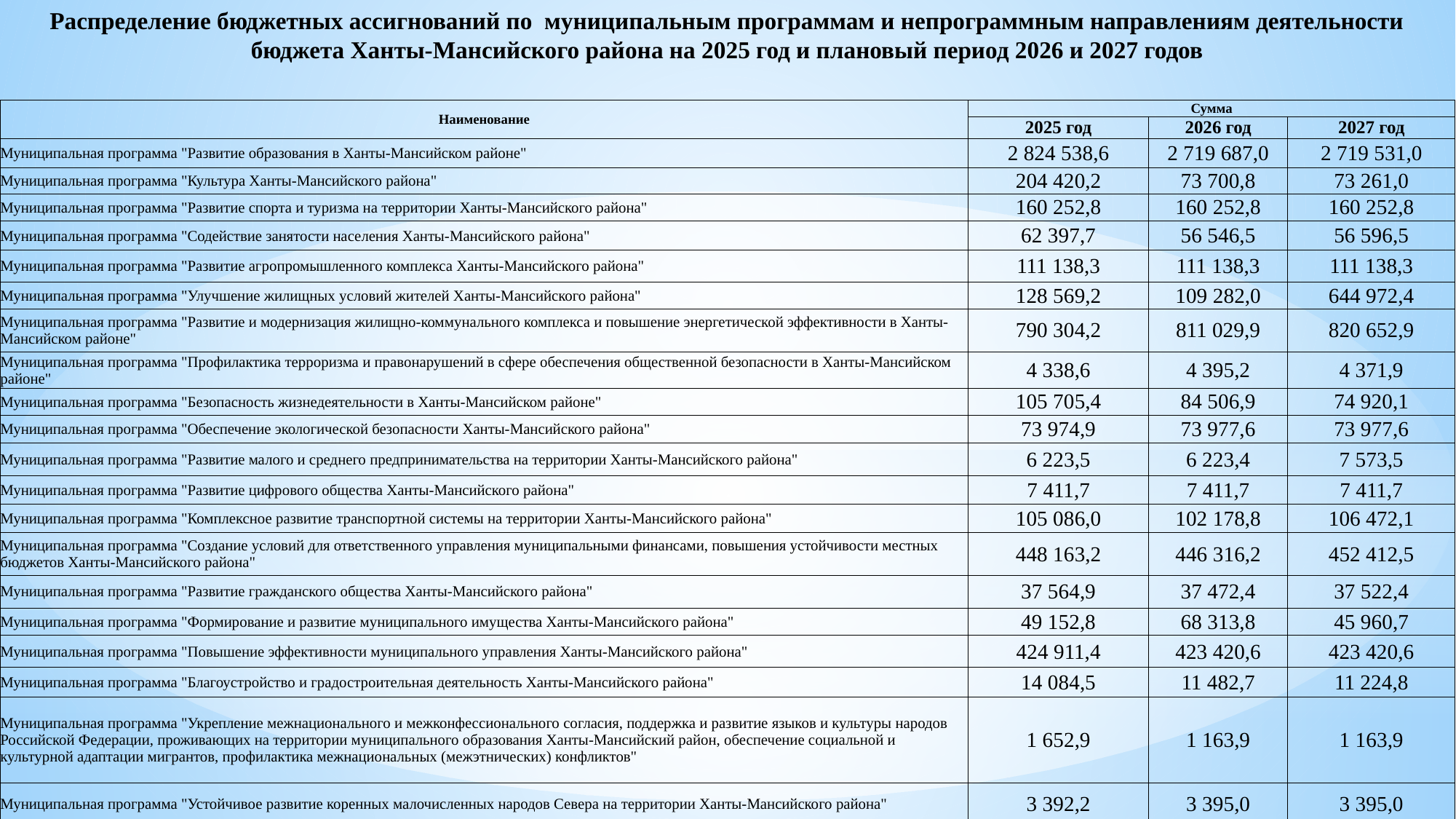

Распределение бюджетных ассигнований по  муниципальным программам и непрограммным направлениям деятельности бюджета Ханты-Мансийского района на 2025 год и плановый период 2026 и 2027 годов
| Наименование | Сумма |  |  |
| --- | --- | --- | --- |
|  | 2025 год | 2026 год | 2027 год |
| Муниципальная программа "Развитие образования в Ханты-Мансийском районе" | 2 824 538,6 | 2 719 687,0 | 2 719 531,0 |
| Муниципальная программа "Культура Ханты-Мансийского района" | 204 420,2 | 73 700,8 | 73 261,0 |
| Муниципальная программа "Развитие спорта и туризма на территории Ханты-Мансийского района" | 160 252,8 | 160 252,8 | 160 252,8 |
| Муниципальная программа "Содействие занятости населения Ханты-Мансийского района" | 62 397,7 | 56 546,5 | 56 596,5 |
| Муниципальная программа "Развитие агропромышленного комплекса Ханты-Мансийского района" | 111 138,3 | 111 138,3 | 111 138,3 |
| Муниципальная программа "Улучшение жилищных условий жителей Ханты-Мансийского района" | 128 569,2 | 109 282,0 | 644 972,4 |
| Муниципальная программа "Развитие и модернизация жилищно-коммунального комплекса и повышение энергетической эффективности в Ханты-Мансийском районе" | 790 304,2 | 811 029,9 | 820 652,9 |
| Муниципальная программа "Профилактика терроризма и правонарушений в сфере обеспечения общественной безопасности в Ханты-Мансийском районе" | 4 338,6 | 4 395,2 | 4 371,9 |
| Муниципальная программа "Безопасность жизнедеятельности в Ханты-Мансийском районе" | 105 705,4 | 84 506,9 | 74 920,1 |
| Муниципальная программа "Обеспечение экологической безопасности Ханты-Мансийского района" | 73 974,9 | 73 977,6 | 73 977,6 |
| Муниципальная программа "Развитие малого и среднего предпринимательства на территории Ханты-Мансийского района" | 6 223,5 | 6 223,4 | 7 573,5 |
| Муниципальная программа "Развитие цифрового общества Ханты-Мансийского района" | 7 411,7 | 7 411,7 | 7 411,7 |
| Муниципальная программа "Комплексное развитие транспортной системы на территории Ханты-Мансийского района" | 105 086,0 | 102 178,8 | 106 472,1 |
| Муниципальная программа "Создание условий для ответственного управления муниципальными финансами, повышения устойчивости местных бюджетов Ханты-Мансийского района" | 448 163,2 | 446 316,2 | 452 412,5 |
| Муниципальная программа "Развитие гражданского общества Ханты-Мансийского района" | 37 564,9 | 37 472,4 | 37 522,4 |
| Муниципальная программа "Формирование и развитие муниципального имущества Ханты-Мансийского района" | 49 152,8 | 68 313,8 | 45 960,7 |
| Муниципальная программа "Повышение эффективности муниципального управления Ханты-Мансийского района" | 424 911,4 | 423 420,6 | 423 420,6 |
| Муниципальная программа "Благоустройство и градостроительная деятельность Ханты-Мансийского района" | 14 084,5 | 11 482,7 | 11 224,8 |
| Муниципальная программа "Укрепление межнационального и межконфессионального согласия, поддержка и развитие языков и культуры народов Российской Федерации, проживающих на территории муниципального образования Ханты-Мансийский район, обеспечение социальной и культурной адаптации мигрантов, профилактика межнациональных (межэтнических) конфликтов" | 1 652,9 | 1 163,9 | 1 163,9 |
| Муниципальная программа "Устойчивое развитие коренных малочисленных народов Севера на территории Ханты-Мансийского района" | 3 392,2 | 3 395,0 | 3 395,0 |
| Непрограммные направления деятельности | 68 949,8 | 86 722,2 | 160 851,0 |
| ВСЕГО: | 5 632 232,8 | 5 398 617,7 | 5 997 082,7 |